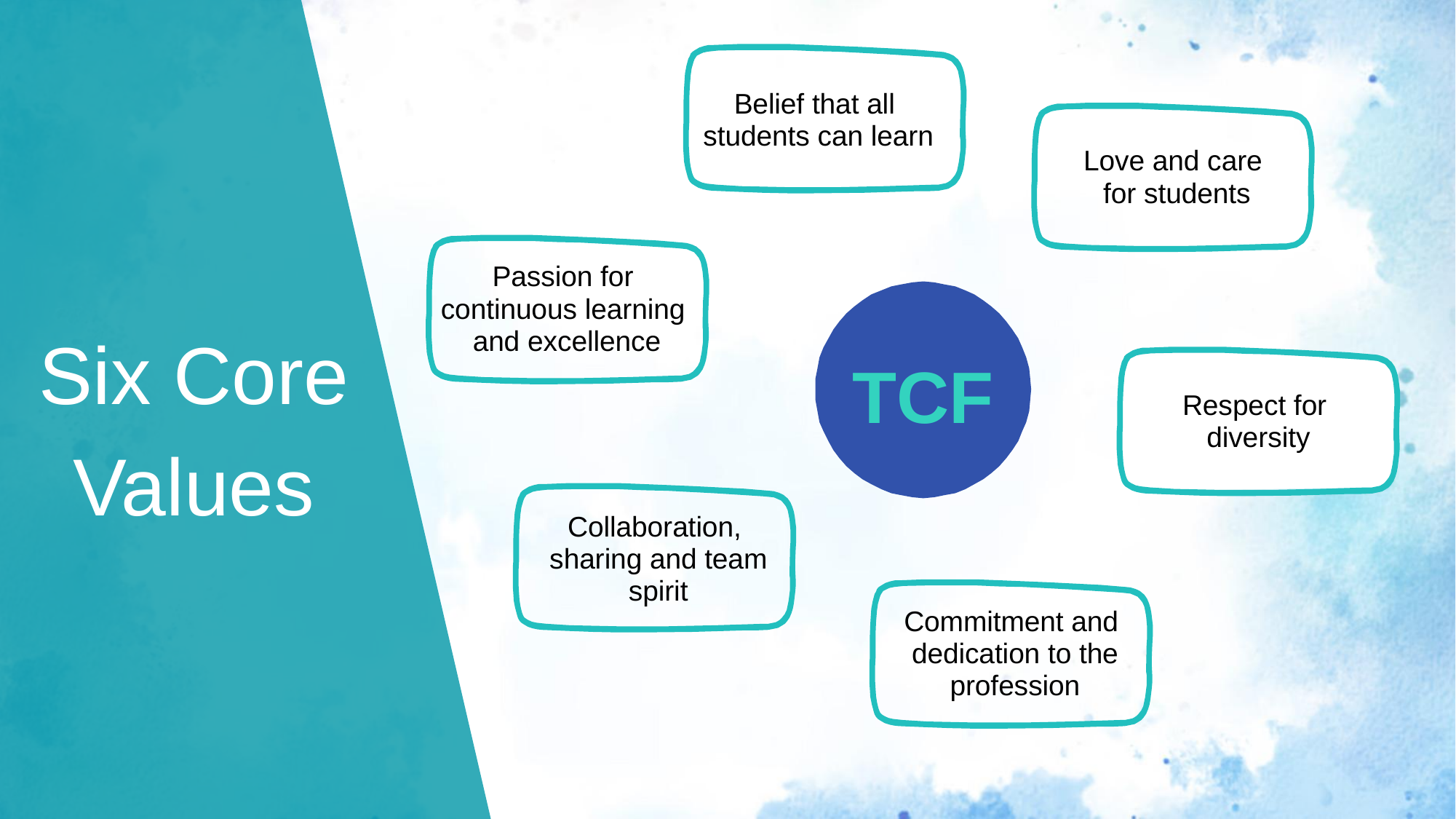

Belief that all
students can learn

Love and care
 for students

Passion for
continuous learning
and excellence

TCF
Six Core Values

Respect for
diversity

Collaboration,
 sharing and team
 spirit

Commitment and
 dedication to the
 profession